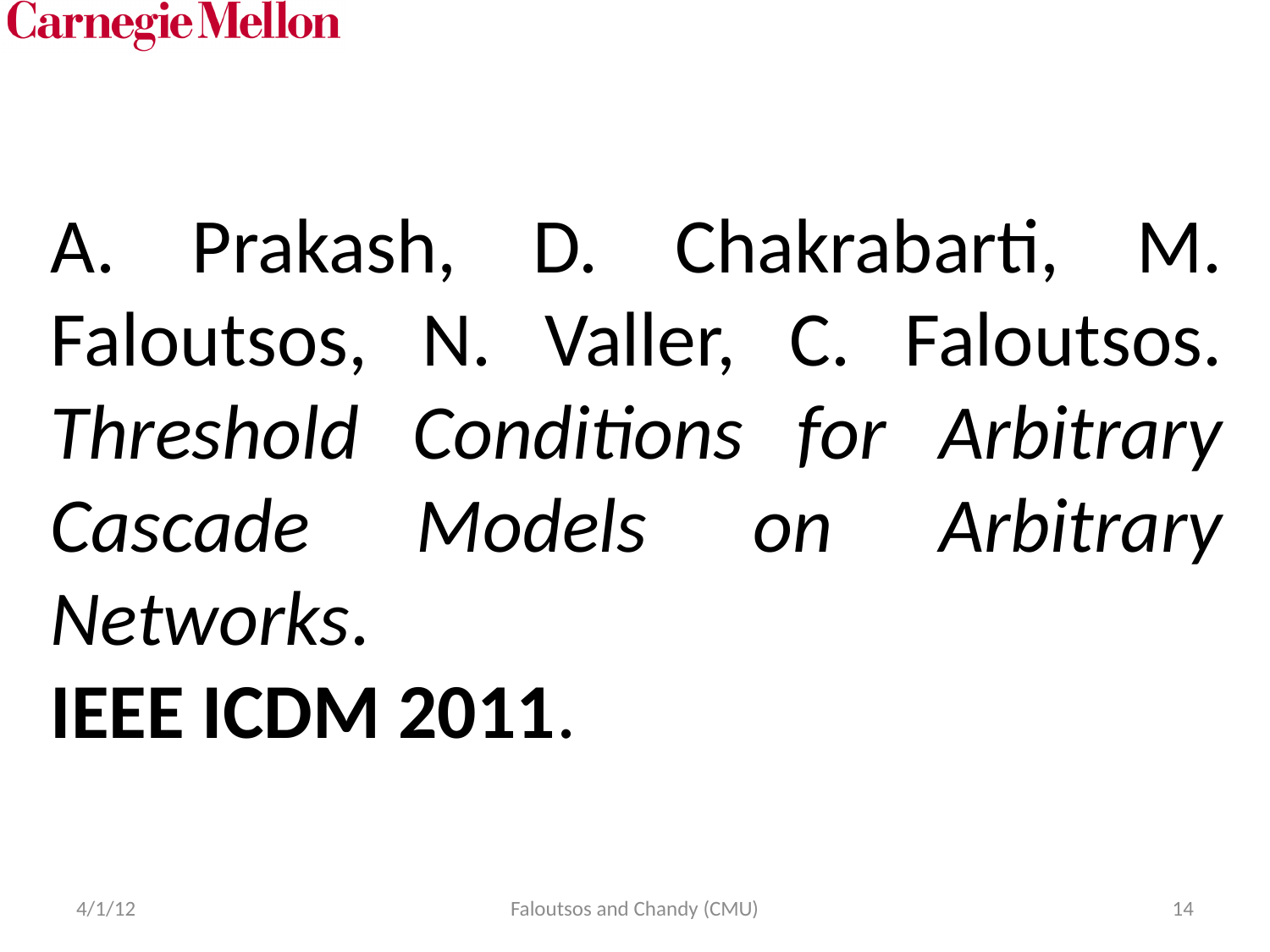

# A. Prakash, D. Chakrabarti, M. Faloutsos, N. Valler, C. Faloutsos. Threshold Conditions for Arbitrary Cascade Models on Arbitrary Networks. IEEE ICDM 2011.
4/1/12
Faloutsos and Chandy (CMU)
14